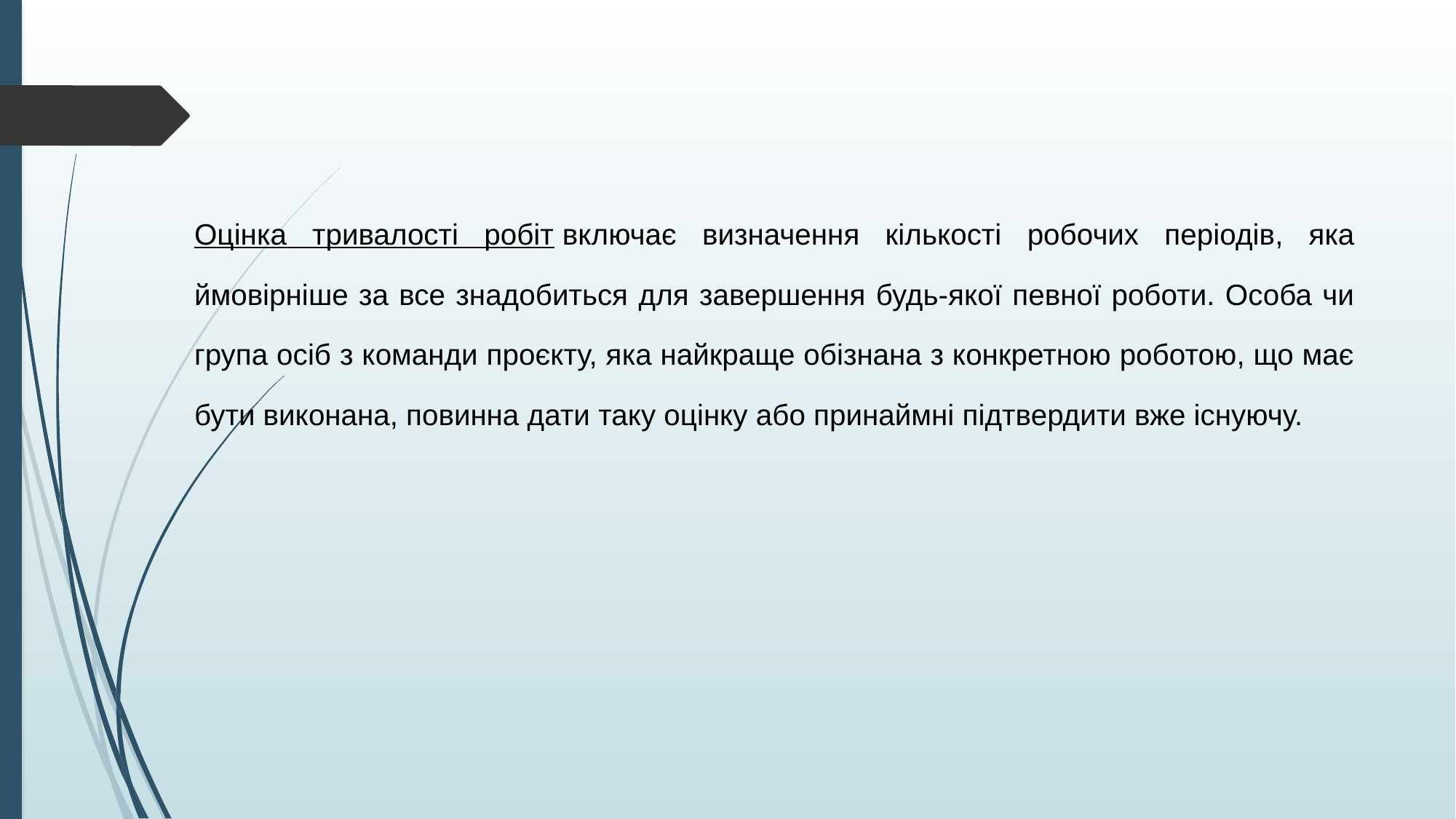

Оцінка тривалості робіт включає визначення кількості робочих періодів, яка ймовірніше за все знадобиться для завершення будь-якої певної роботи. Особа чи група осіб з команди проєкту, яка найкраще обізнана з конкретною роботою, що має бути виконана, повинна дати таку оцінку або принаймні підтвердити вже існуючу.